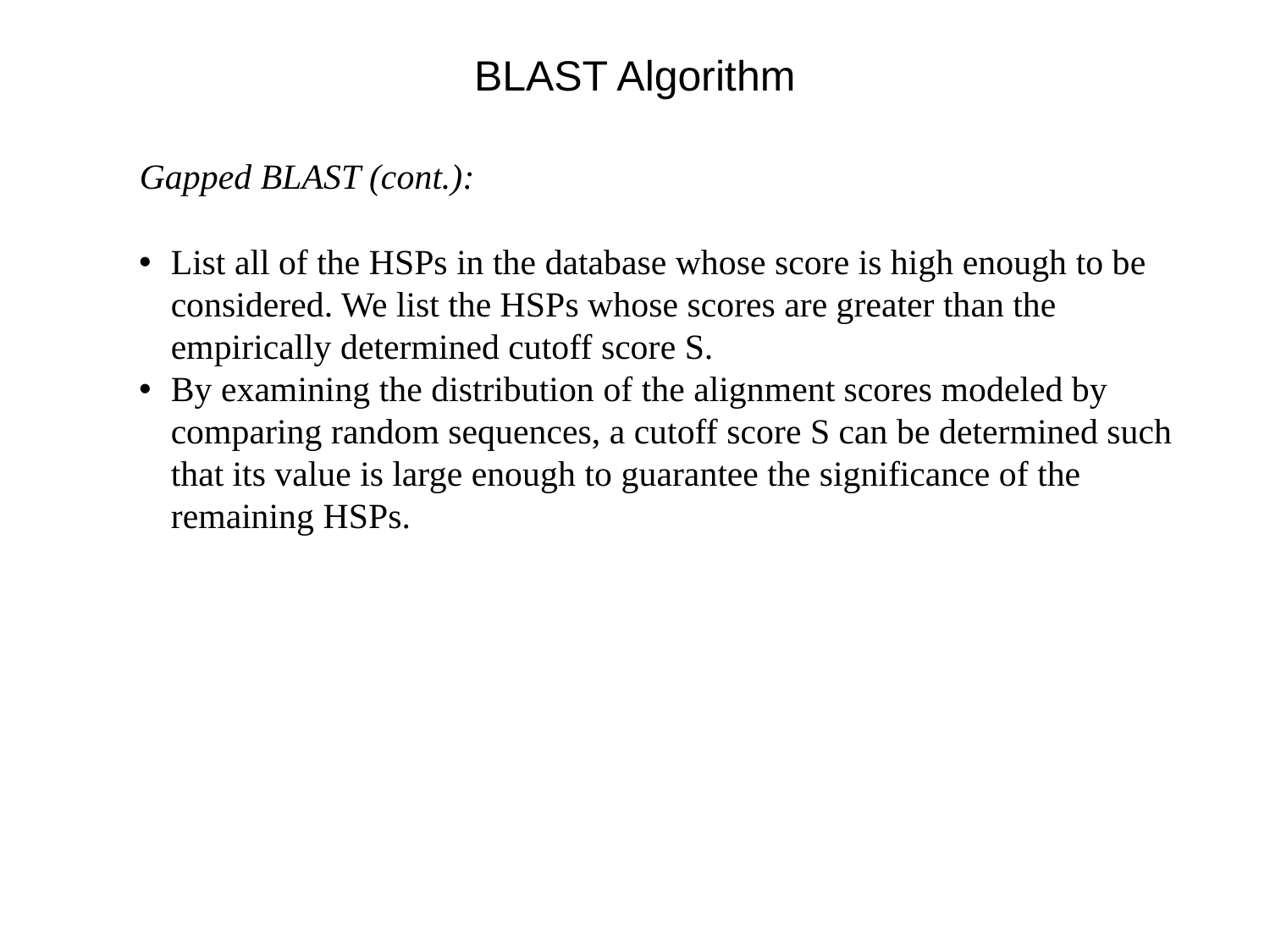

BLAST Algorithm
Gapped BLAST (cont.):

List all of the HSPs in the database whose score is high enough to be considered. We list the HSPs whose scores are greater than the empirically determined cutoff score S.
By examining the distribution of the alignment scores modeled by comparing random sequences, a cutoff score S can be determined such that its value is large enough to guarantee the significance of the remaining HSPs.